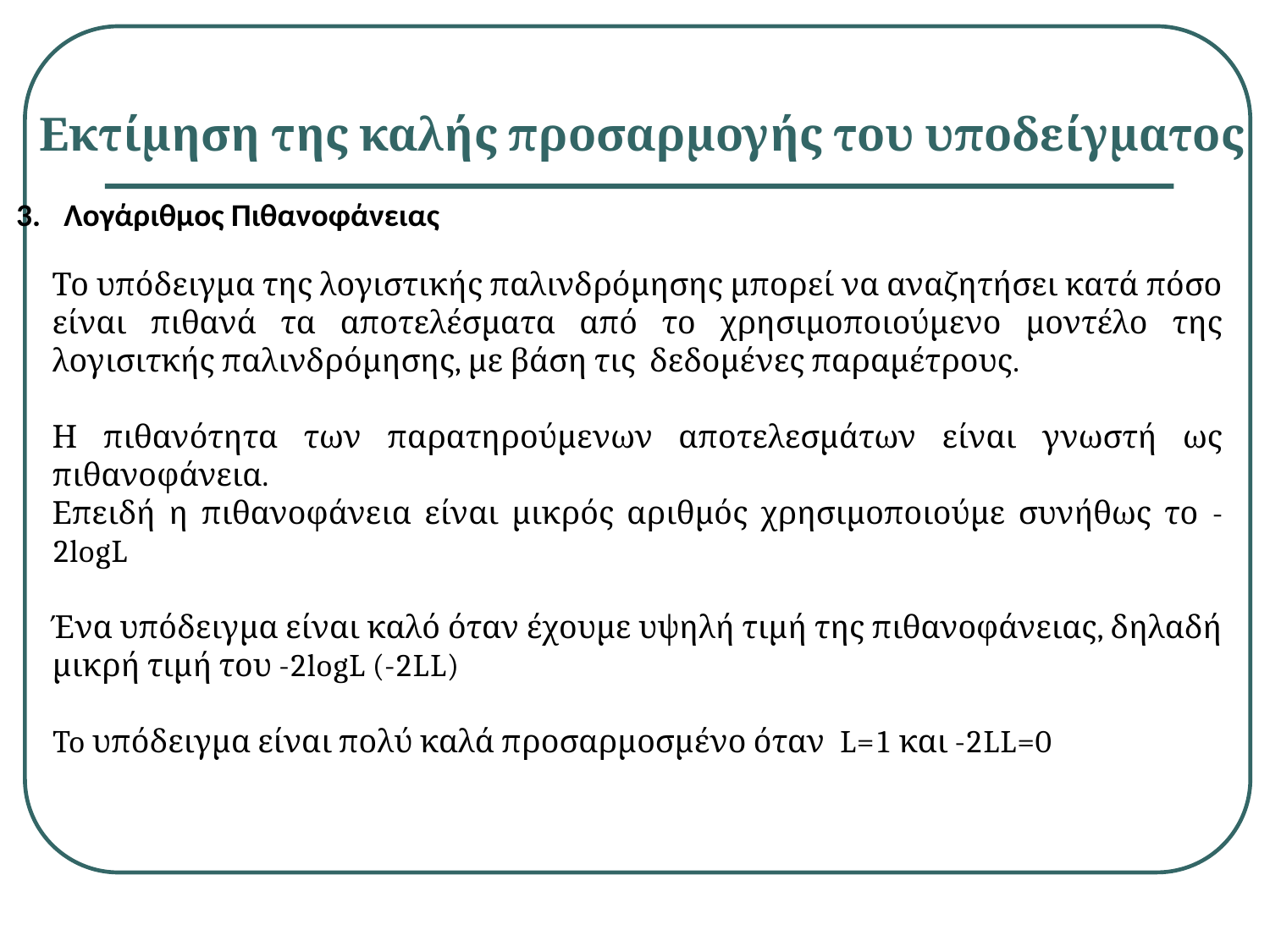

Εκτίμηση της καλής προσαρμογής του υποδείγματος
3.	Λογάριθμος Πιθανοφάνειας
Το υπόδειγμα της λογιστικής παλινδρόμησης μπορεί να αναζητήσει κατά πόσο είναι πιθανά τα αποτελέσματα από το χρησιμοποιούμενο μοντέλο της λογισιτκής παλινδρόμησης, με βάση τις  δεδομένες παραμέτρους.

Η πιθανότητα των παρατηρούμενων αποτελεσμάτων είναι γνωστή ως πιθανοφάνεια.
Επειδή η πιθανοφάνεια είναι μικρός αριθμός χρησιμοποιούμε συνήθως το -2logL

Ένα υπόδειγμα είναι καλό όταν έχουμε υψηλή τιμή της πιθανοφάνειας, δηλαδή μικρή τιμή του -2logL (-2LL)

To υπόδειγμα είναι πολύ καλά προσαρμοσμένο όταν  L=1 και -2LL=0